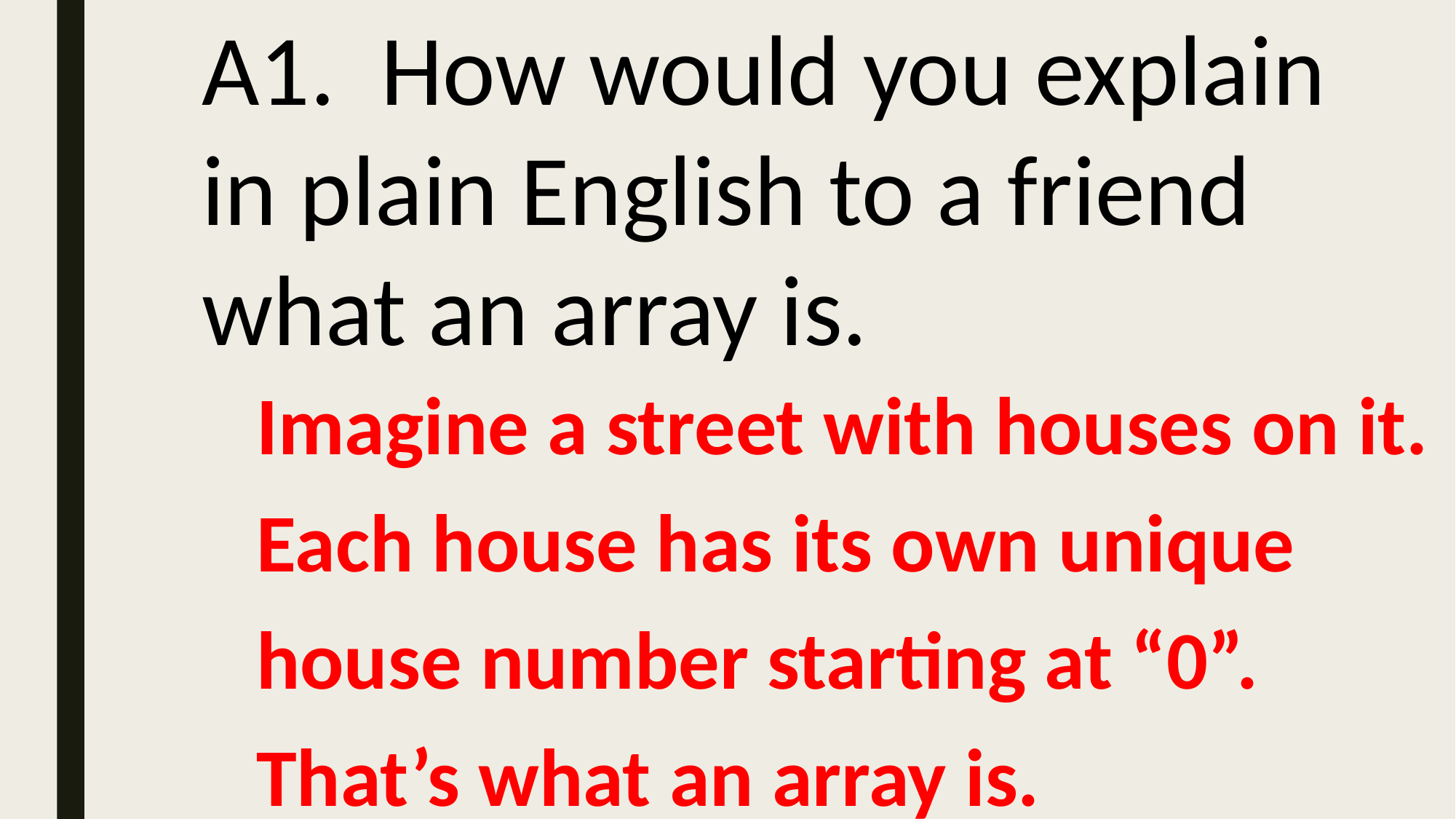

A1.  How would you explain
in plain English to a friend
what an array is.
Imagine a street with houses on it.
Each house has its own unique
house number starting at “0”.
That’s what an array is.